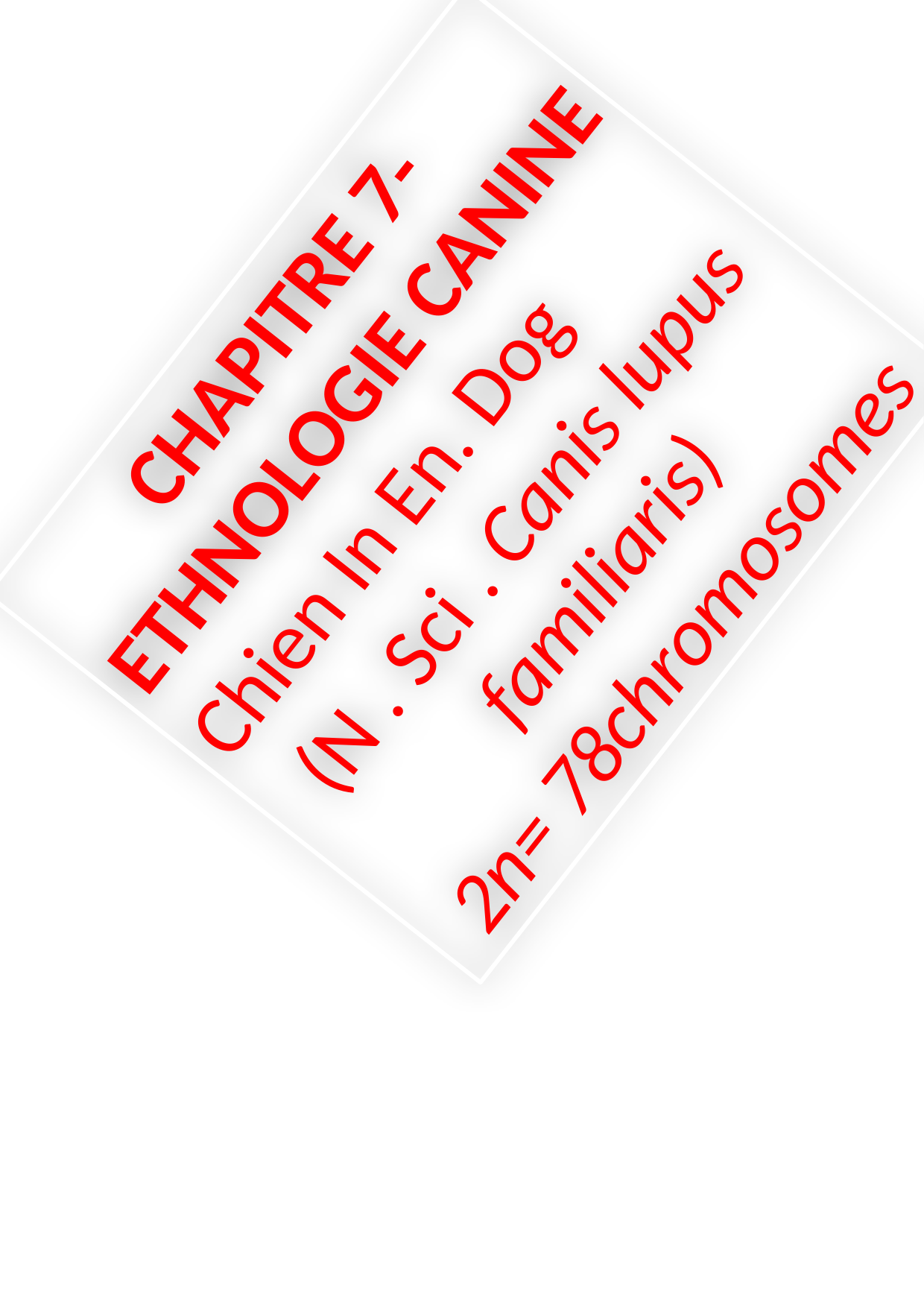

CHAPITRE 7- ETHNOLOGIE CANINE
Chien In En. Dog
(N . Sci . Canis lupus familiaris)
 2n= 78chromosomes